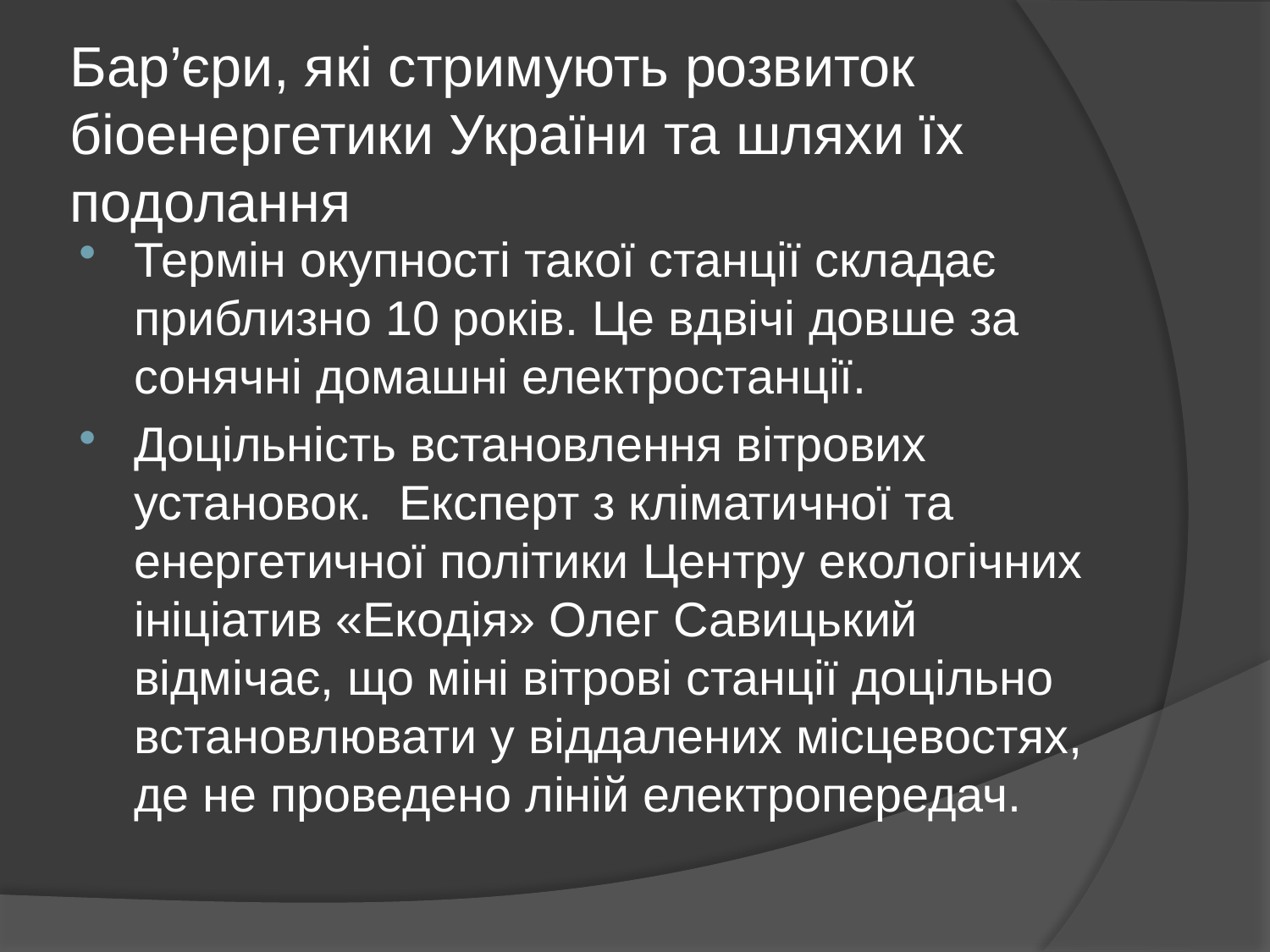

# Бар’єри, які стримують розвиток біоенергетики України та шляхи їх подолання
Термін окупності такої станції складає приблизно 10 років. Це вдвічі довше за сонячні домашні електростанції.
Доцільність встановлення вітрових установок.  Експерт з кліматичної та енергетичної політики Центру екологічних ініціатив «Екодія» Олег Савицький відмічає, що міні вітрові станції доцільно встановлювати у віддалених місцевостях, де не проведено ліній електропередач.